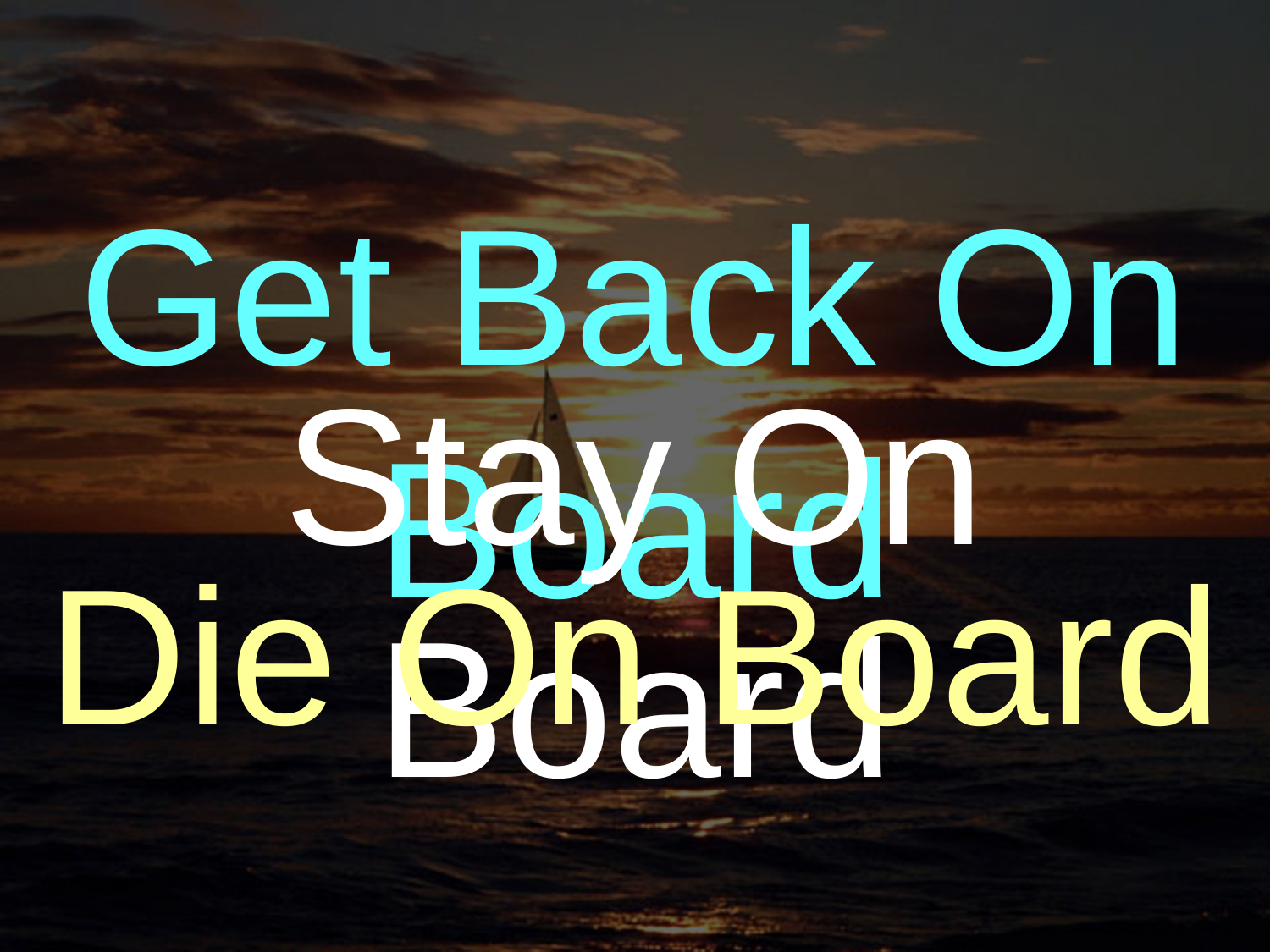

Get Back On Board
Stay On Board
Die On Board